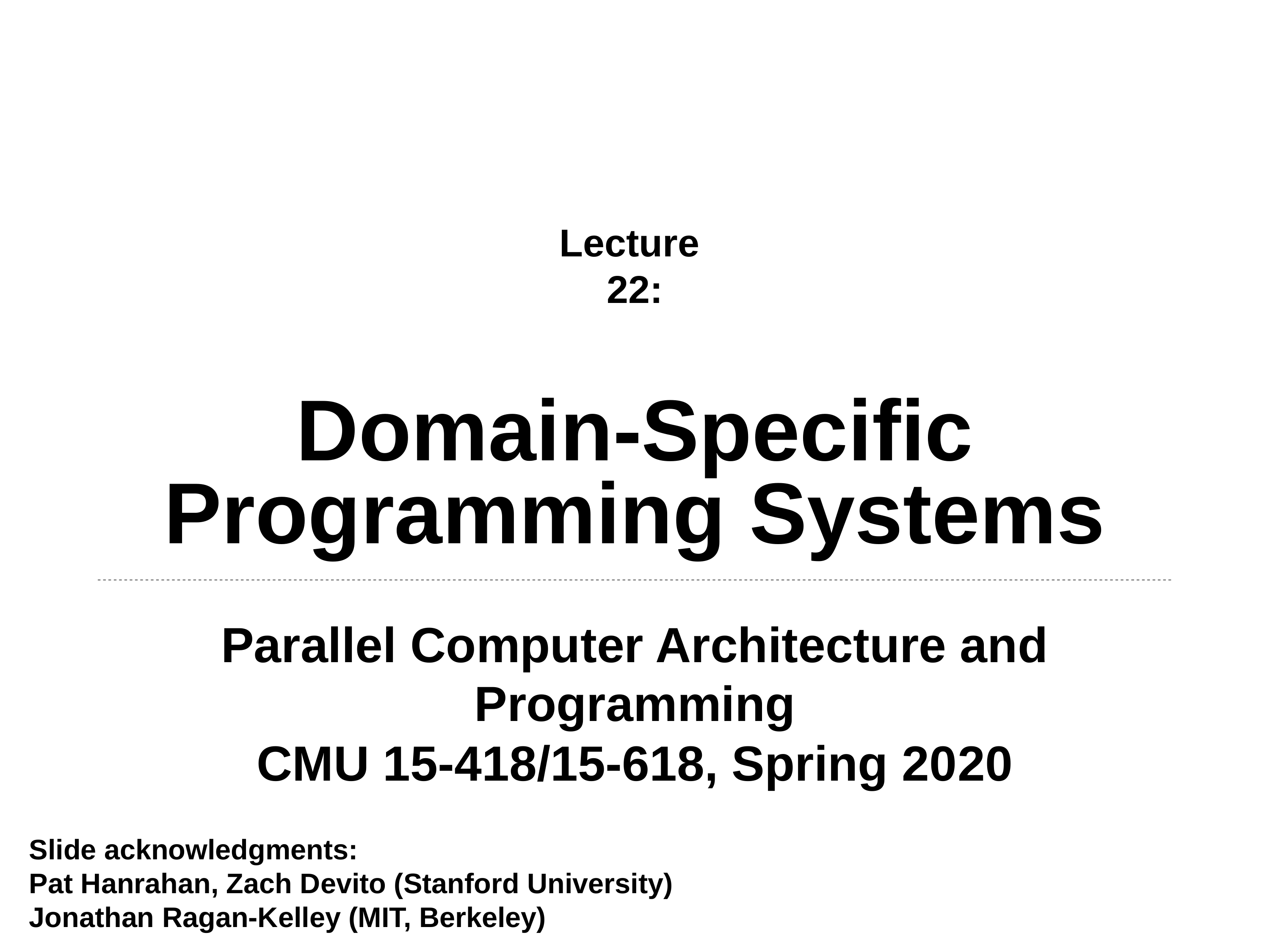

Lecture  22:
# Domain-Specific Programming Systems
Slide acknowledgments:
Pat Hanrahan, Zach Devito (Stanford University)
Jonathan Ragan-Kelley (MIT, Berkeley)